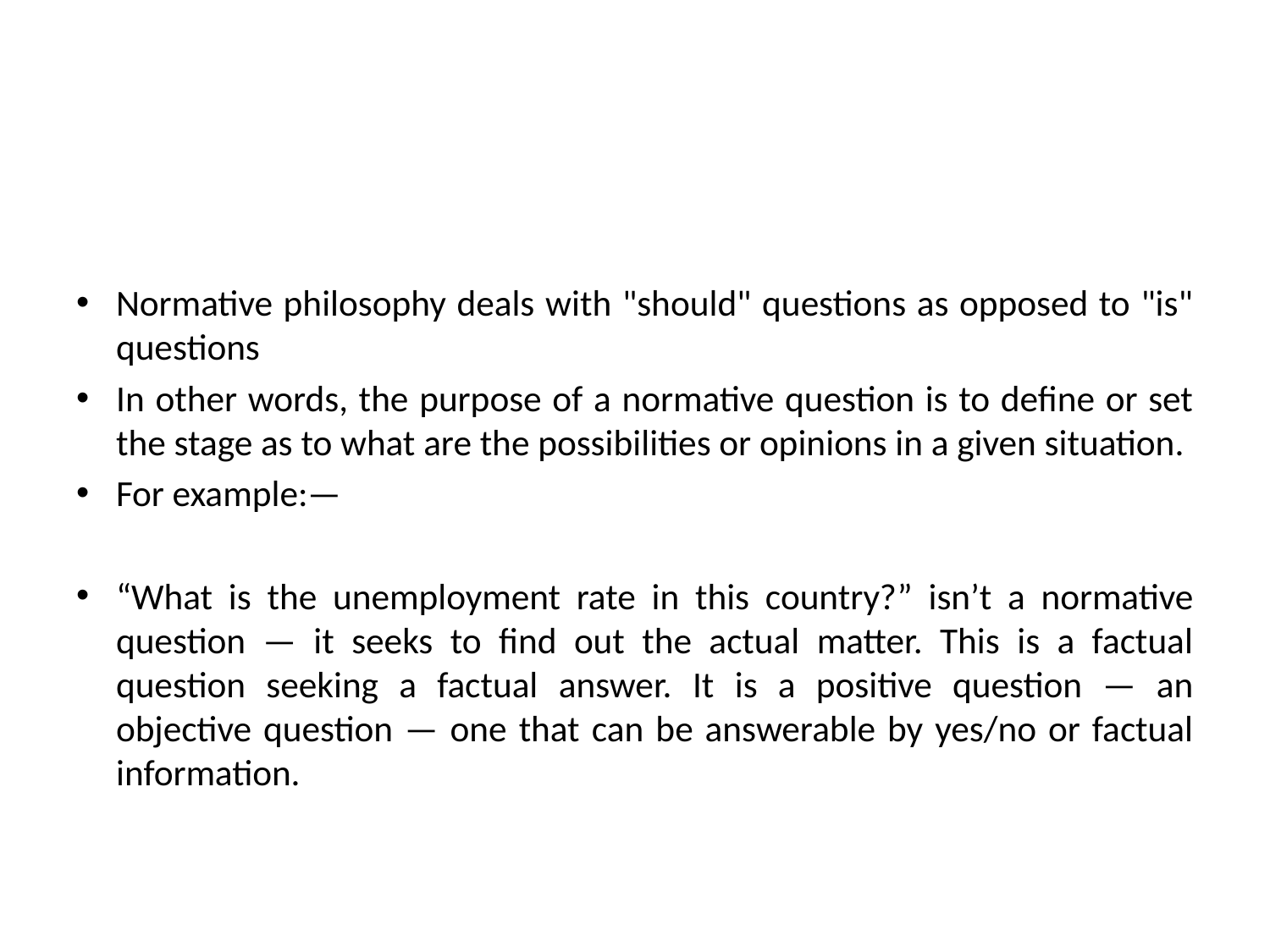

Normative philosophy deals with "should" questions as opposed to "is" questions
In other words, the purpose of a normative question is to define or set the stage as to what are the possibilities or opinions in a given situation.
For example:—

“What is the unemployment rate in this country?” isn’t a normative question — it seeks to find out the actual matter. This is a factual question seeking a factual answer. It is a positive question — an objective question — one that can be answerable by yes/no or factual information.